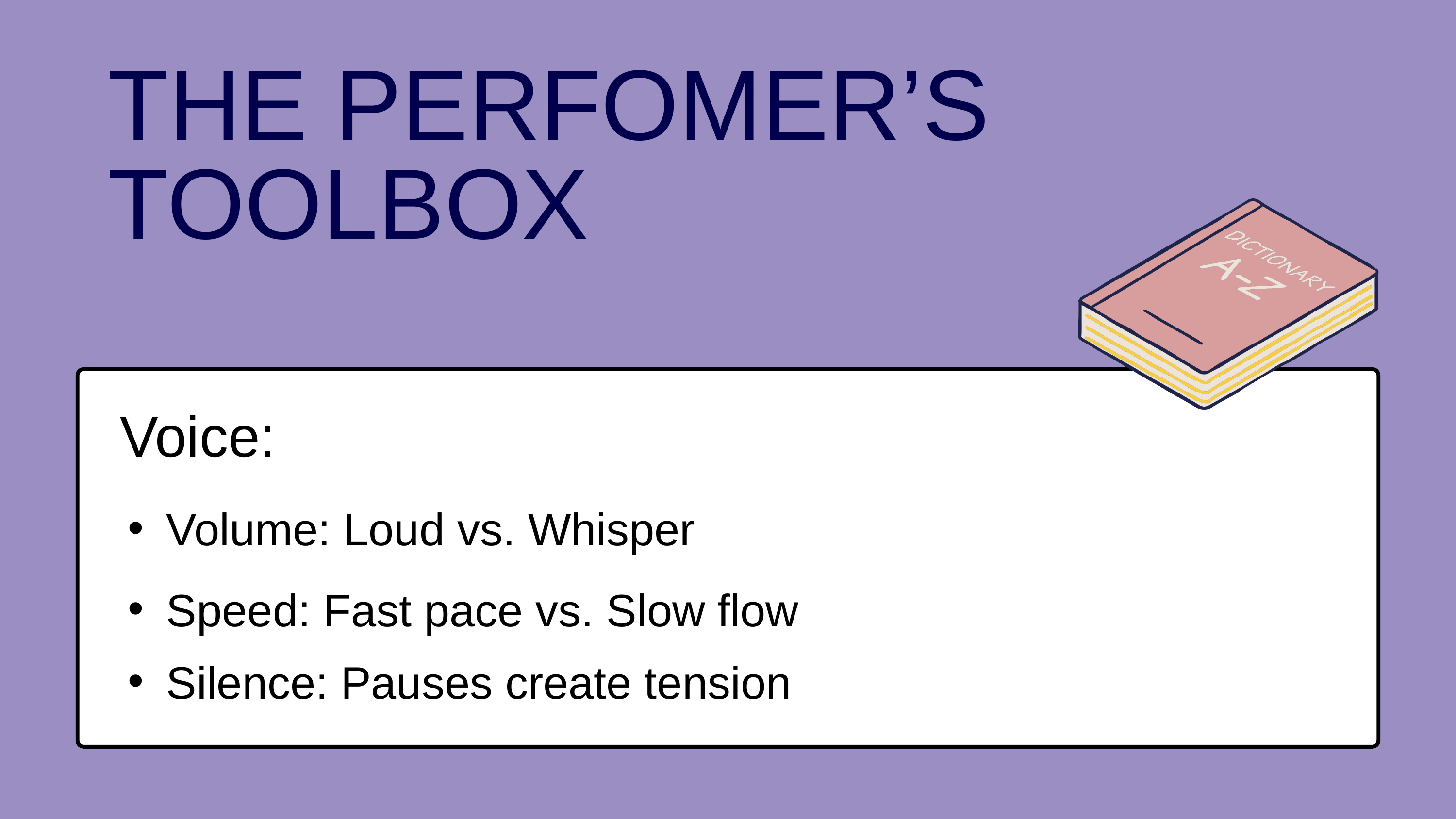

THE PERFOMER’S TOOLBOX

Voice:
Volume: Loud vs. Whisper
Speed: Fast pace vs. Slow flow
Silence: Pauses create tension